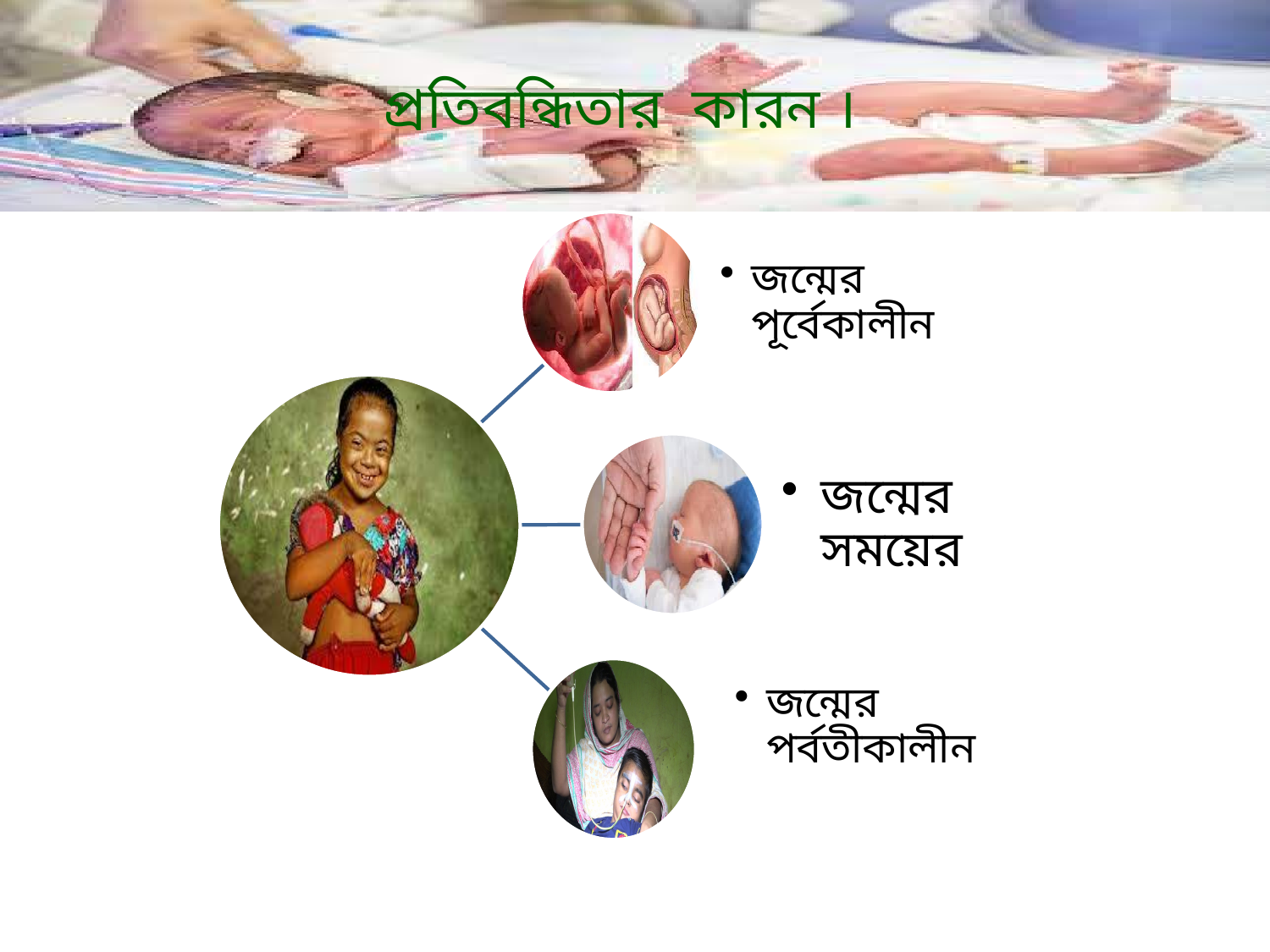

# প্রতিবন্ধিতার  কারন ।

জন্মের পূর্বেকালীন

জন্মের সময়ের

জন্মের পর্বতীকালীন